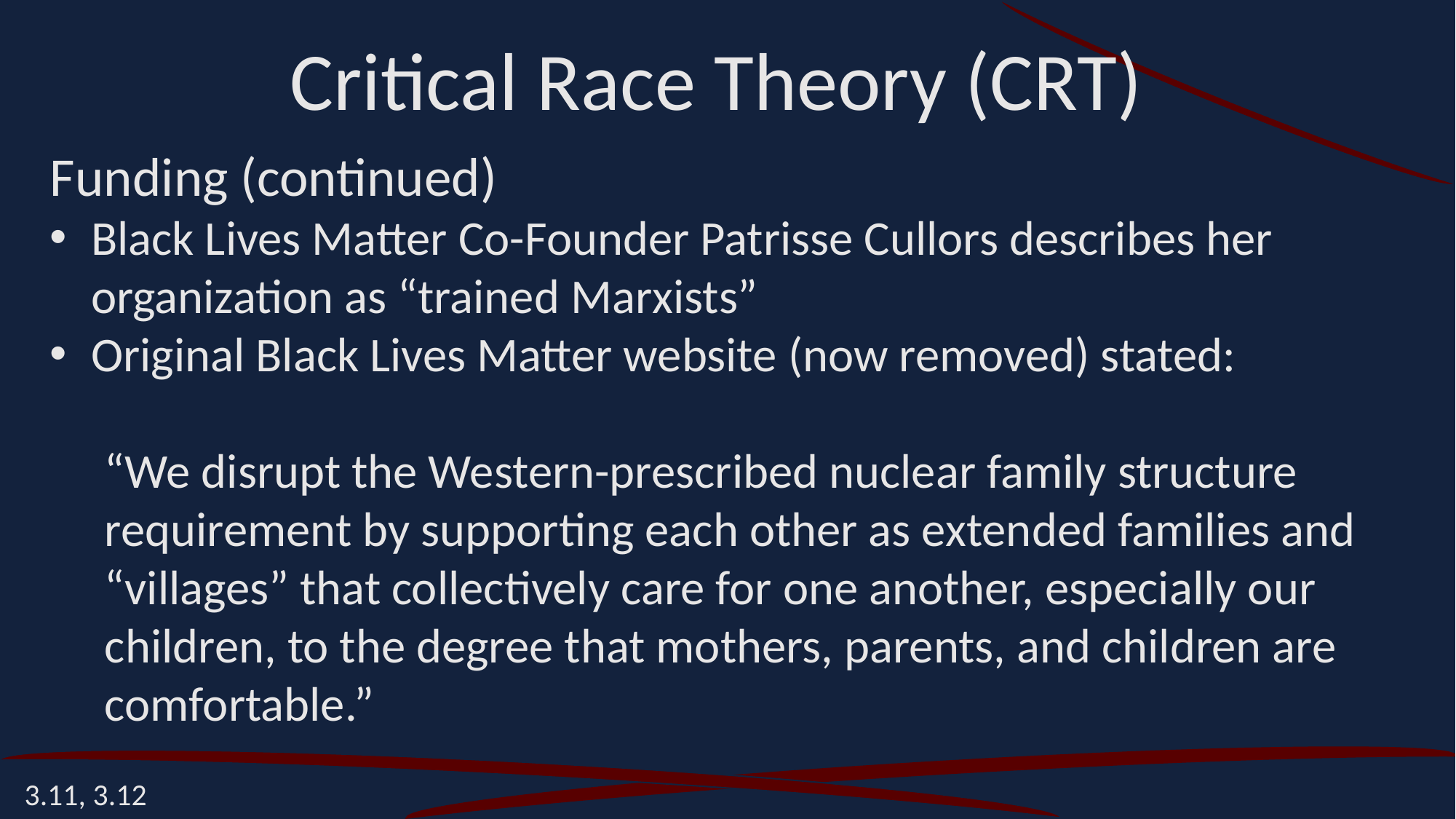

Critical Race Theory (CRT)
Funding (continued)
Black Lives Matter Co-Founder Patrisse Cullors describes her organization as “trained Marxists”
Original Black Lives Matter website (now removed) stated:

“We disrupt the Western-prescribed nuclear family structure requirement by supporting each other as extended families and “villages” that collectively care for one another, especially our children, to the degree that mothers, parents, and children are comfortable.”

3.11, 3.12